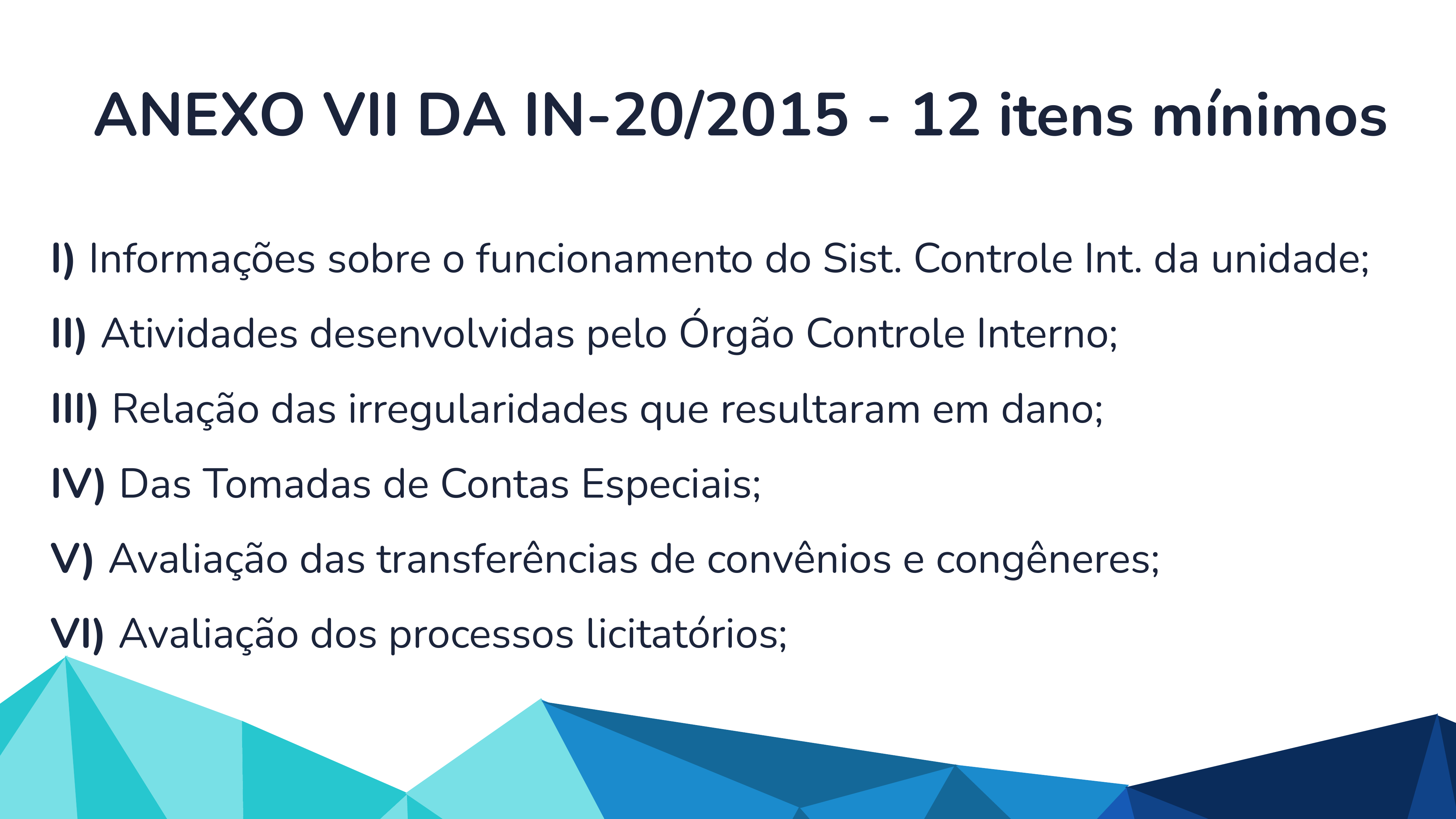

ANEXO VII DA IN-20/2015 - 12 itens mínimos
I) Informações sobre o funcionamento do Sist. Controle Int. da unidade;
II) Atividades desenvolvidas pelo Órgão Controle Interno;
III) Relação das irregularidades que resultaram em dano;
IV) Das Tomadas de Contas Especiais;
V) Avaliação das transferências de convênios e congêneres;
VI) Avaliação dos processos licitatórios;